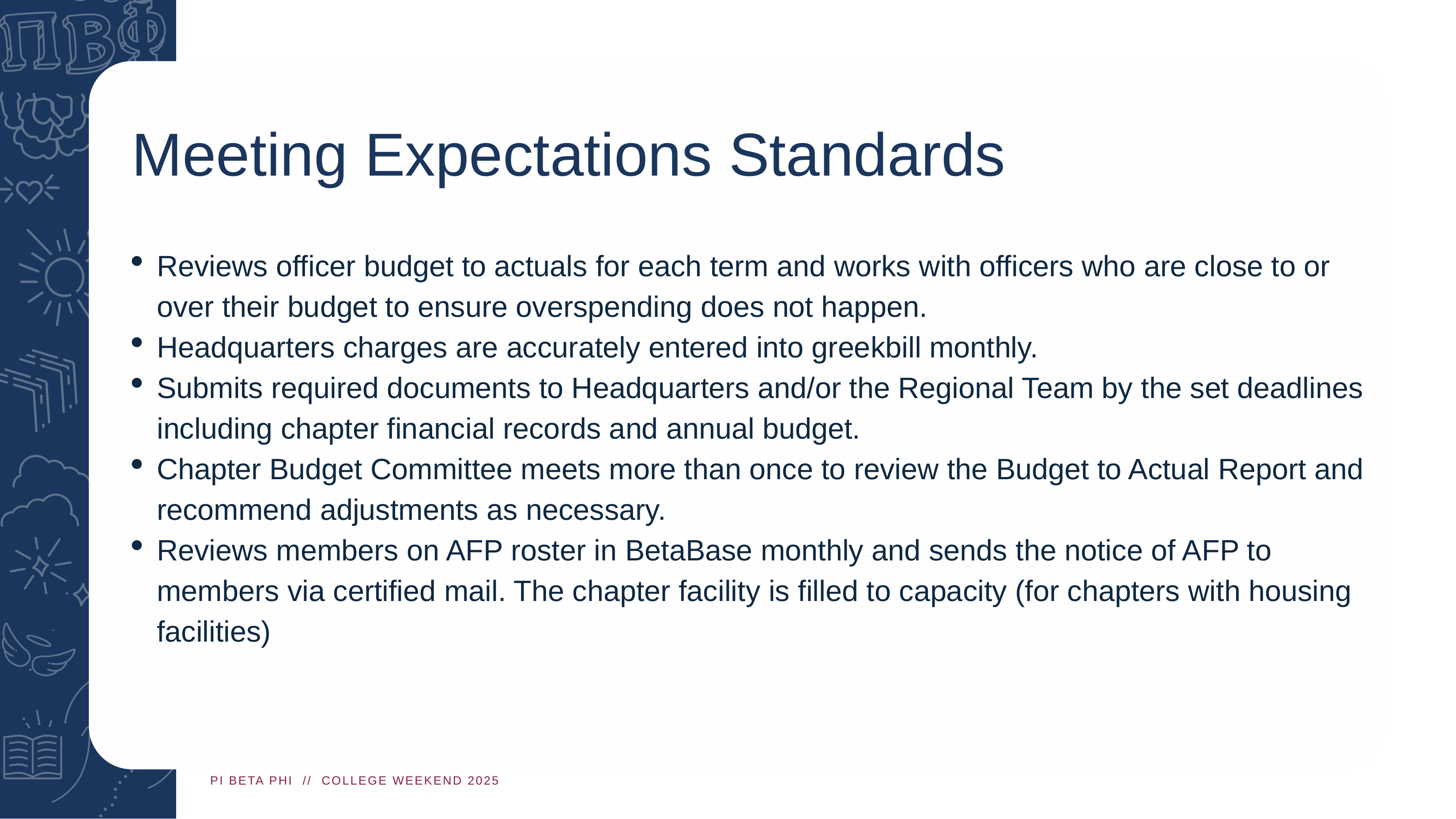

# Meeting Expectations Standards
Reviews officer budget to actuals for each term and works with officers who are close to or over their budget to ensure overspending does not happen.
Headquarters charges are accurately entered into greekbill monthly.
Submits required documents to Headquarters and/or the Regional Team by the set deadlines including chapter financial records and annual budget.
Chapter Budget Committee meets more than once to review the Budget to Actual Report and recommend adjustments as necessary.
Reviews members on AFP roster in BetaBase monthly and sends the notice of AFP to members via certified mail. The chapter facility is filled to capacity (for chapters with housing facilities)